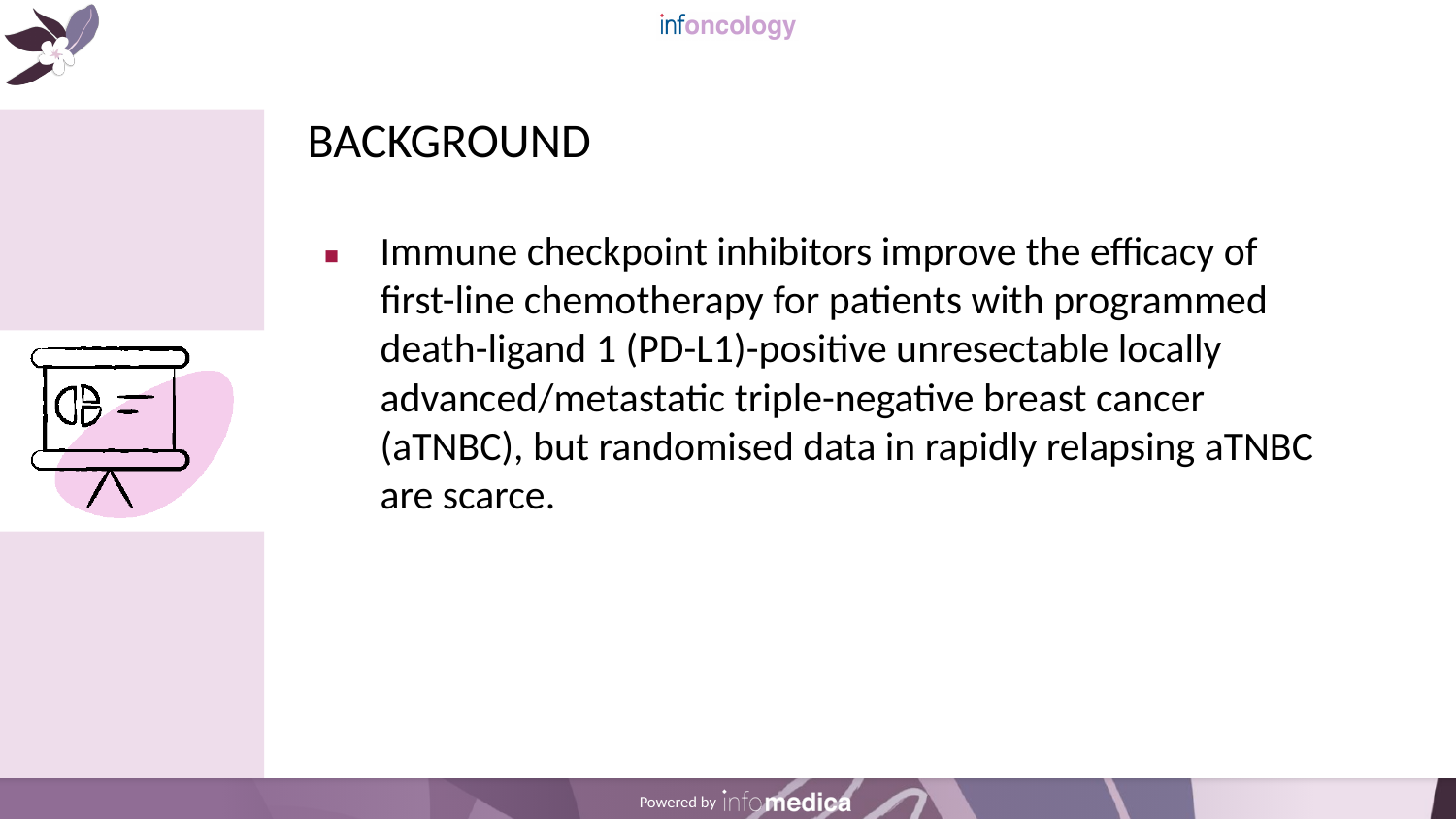

# BACKGROUND
Immune checkpoint inhibitors improve the efficacy of first-line chemotherapy for patients with programmed death-ligand 1 (PD-L1)-positive unresectable locally advanced/metastatic triple-negative breast cancer (aTNBC), but randomised data in rapidly relapsing aTNBC are scarce.